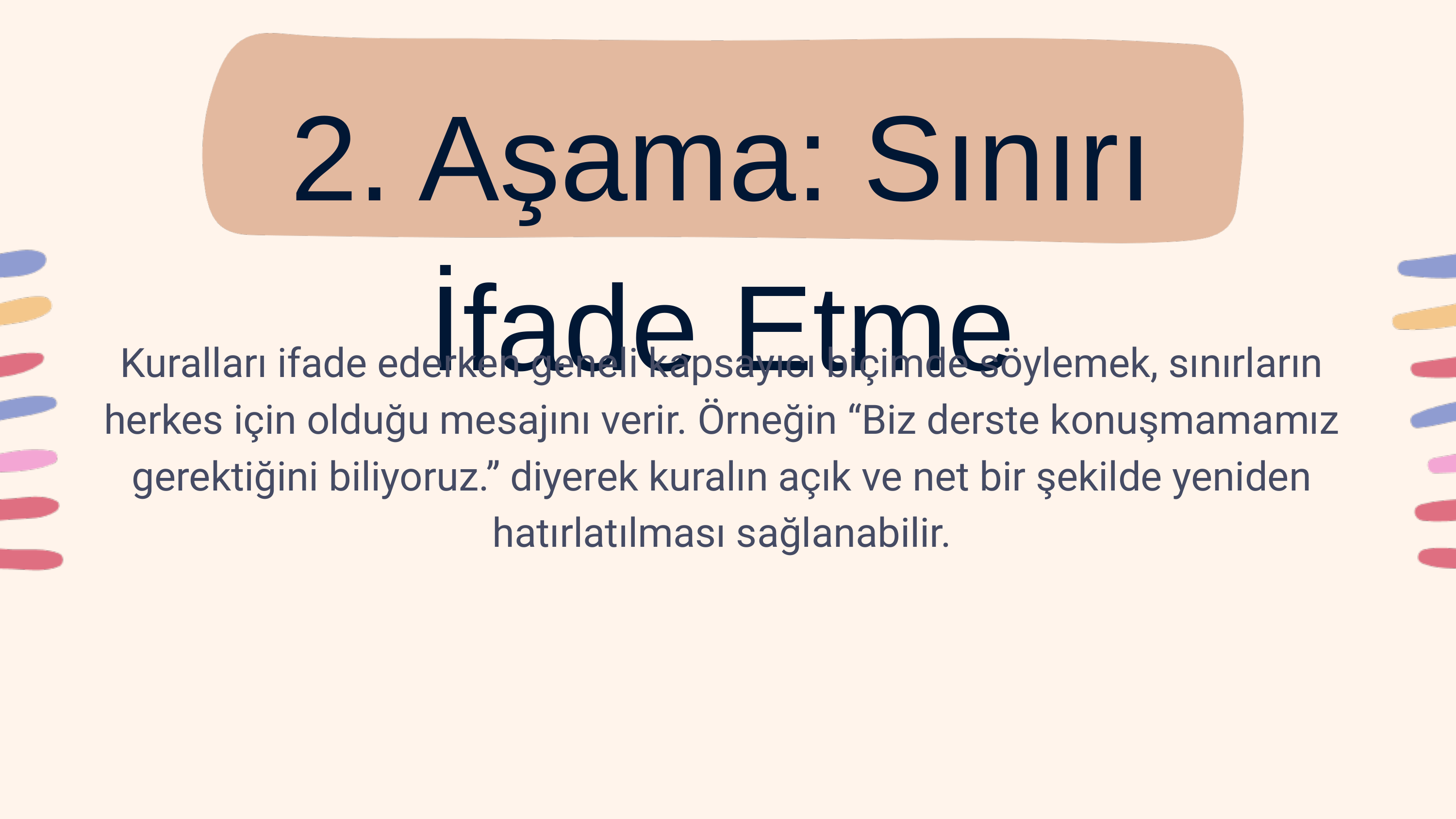

2. Aşama: Sınırı İfade Etme

Kuralları ifade ederken geneli kapsayıcı biçimde söylemek, sınırların herkes için olduğu mesajını verir. Örneğin “Biz derste konuşmamamız gerektiğini biliyoruz.” diyerek kuralın açık ve net bir şekilde yeniden hatırlatılması sağlanabilir.